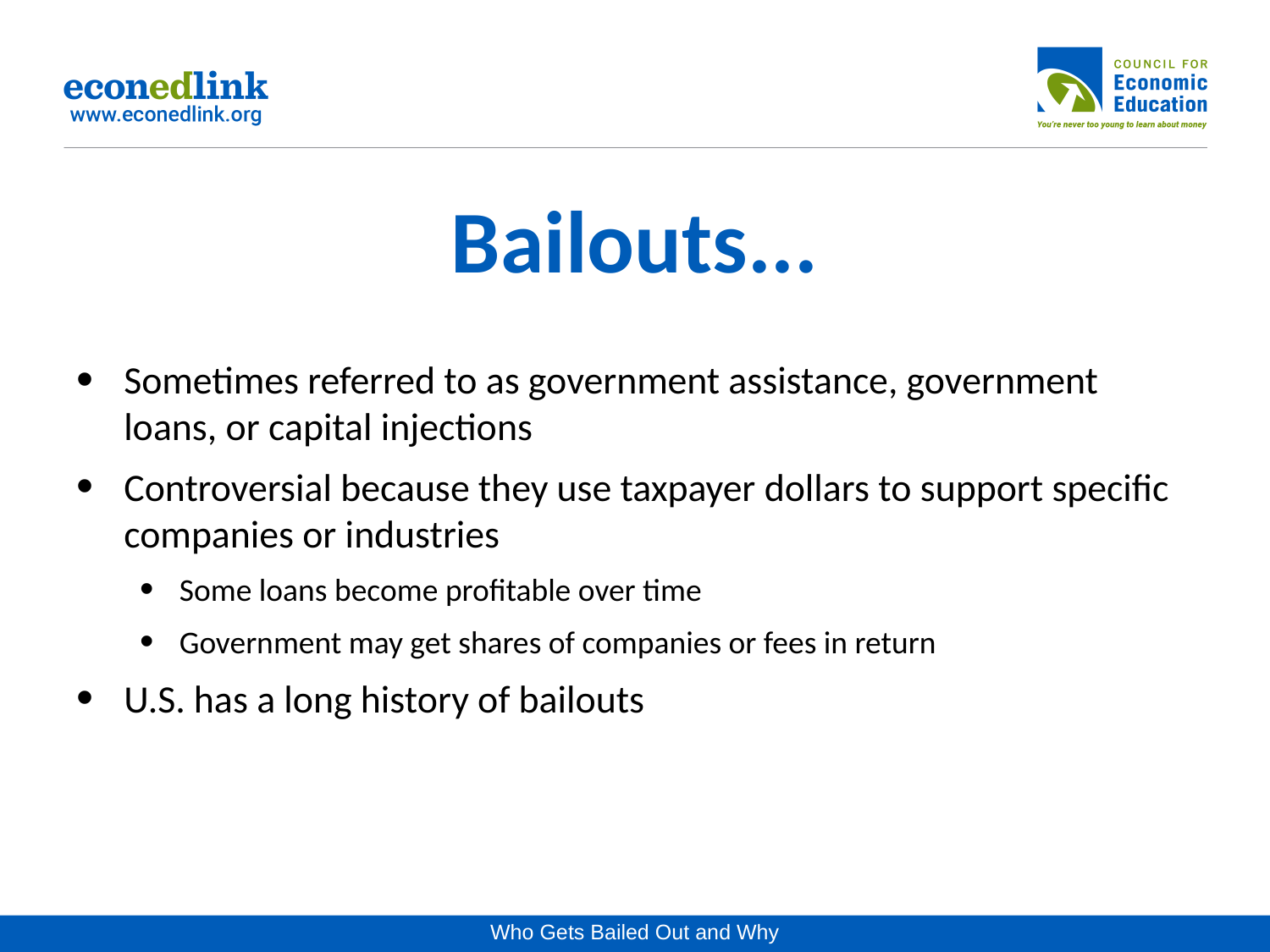

# Bailouts...
Sometimes referred to as government assistance, government loans, or capital injections
Controversial because they use taxpayer dollars to support specific companies or industries
Some loans become profitable over time
Government may get shares of companies or fees in return
U.S. has a long history of bailouts